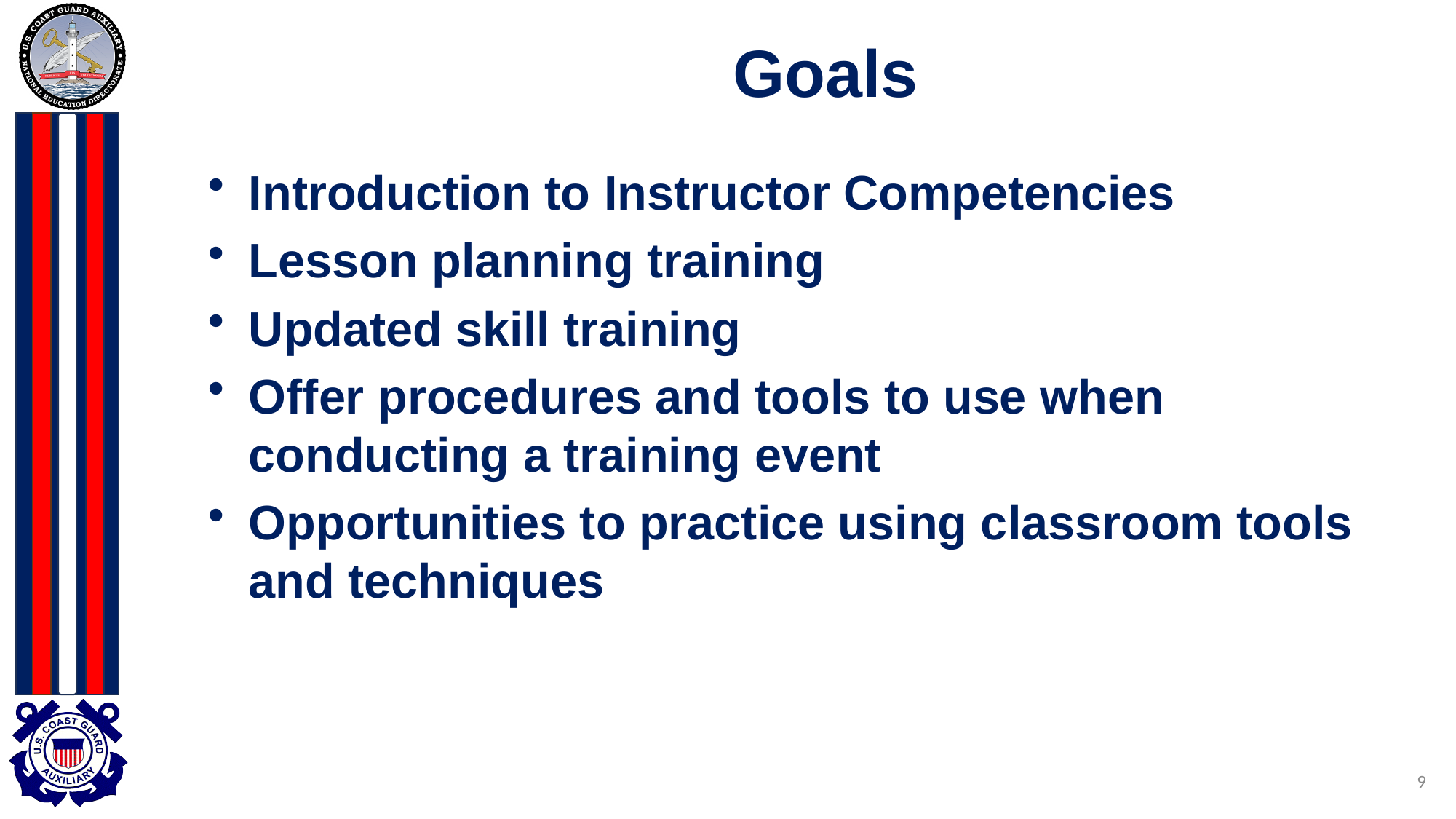

# Goals
Introduction to Instructor Competencies
Lesson planning training
Updated skill training
Offer procedures and tools to use when conducting a training event
Opportunities to practice using classroom tools and techniques

9